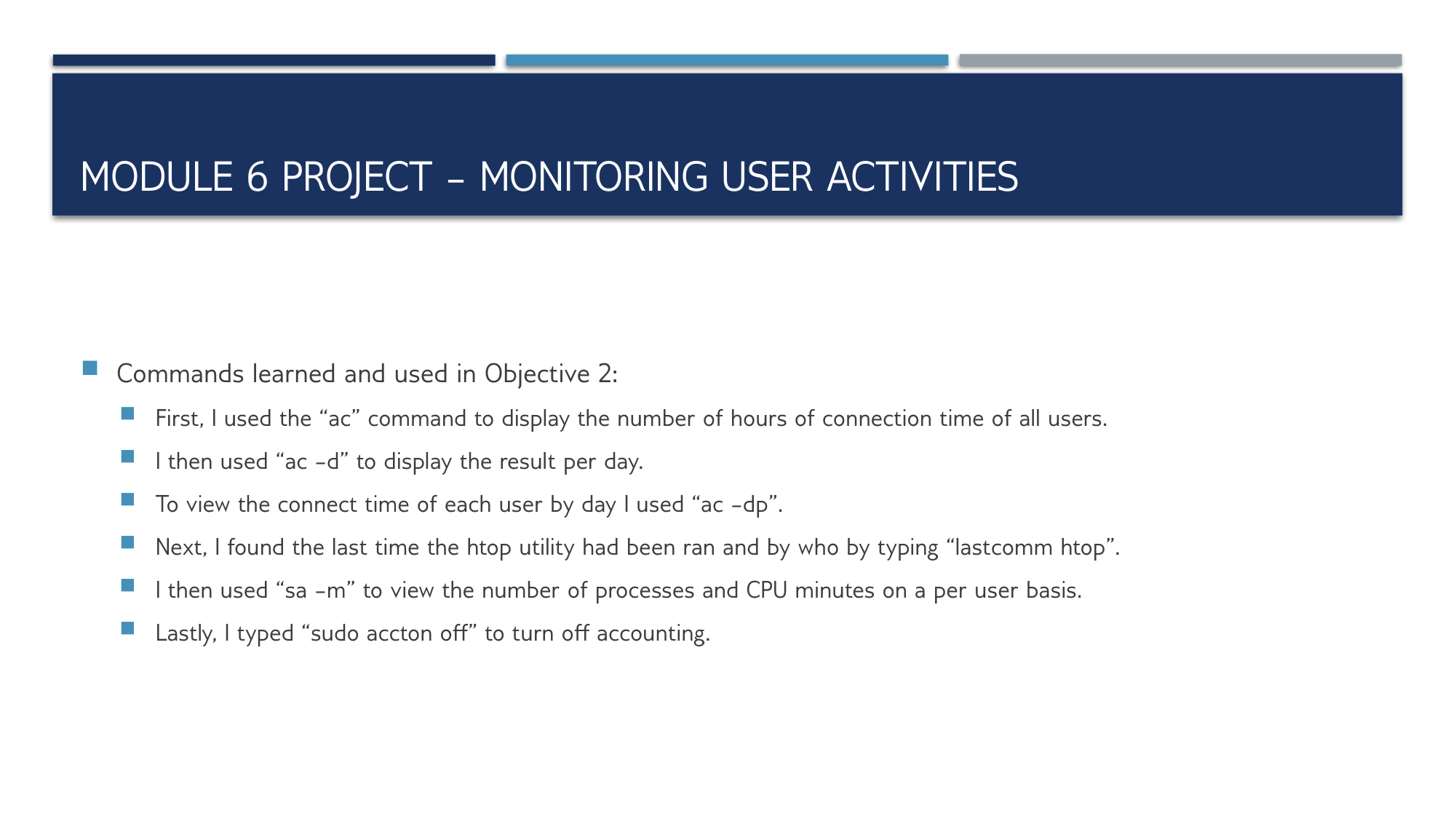

# Module 6 Project – Monitoring User Activities
Commands learned and used in Objective 2:
First, I used the “ac” command to display the number of hours of connection time of all users.
I then used “ac –d” to display the result per day.
To view the connect time of each user by day I used “ac –dp”.
Next, I found the last time the htop utility had been ran and by who by typing “lastcomm htop”.
I then used “sa –m” to view the number of processes and CPU minutes on a per user basis.
Lastly, I typed “sudo accton off” to turn off accounting.